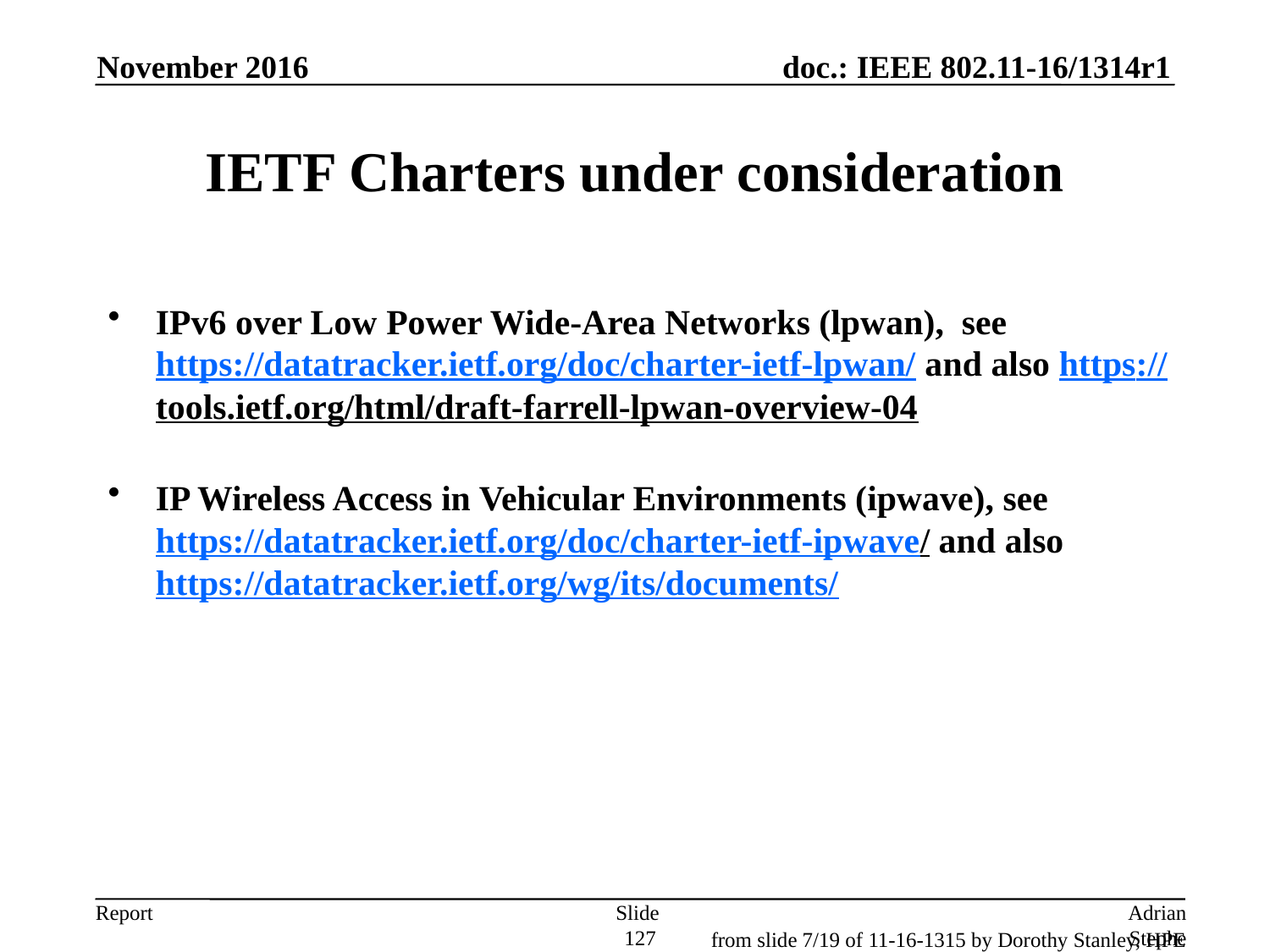

November 2016
# IETF Charters under consideration

IPv6 over Low Power Wide-Area Networks (lpwan),  see https://datatracker.ietf.org/doc/charter-ietf-lpwan/ and also https://tools.ietf.org/html/draft-farrell-lpwan-overview-04
IP Wireless Access in Vehicular Environments (ipwave), see https://datatracker.ietf.org/doc/charter-ietf-ipwave/ and also https://datatracker.ietf.org/wg/its/documents/

Slide 127
Adrian Stephens, Intel Corporation
from slide 7/19 of 11-16-1315 by Dorothy Stanley, HPE